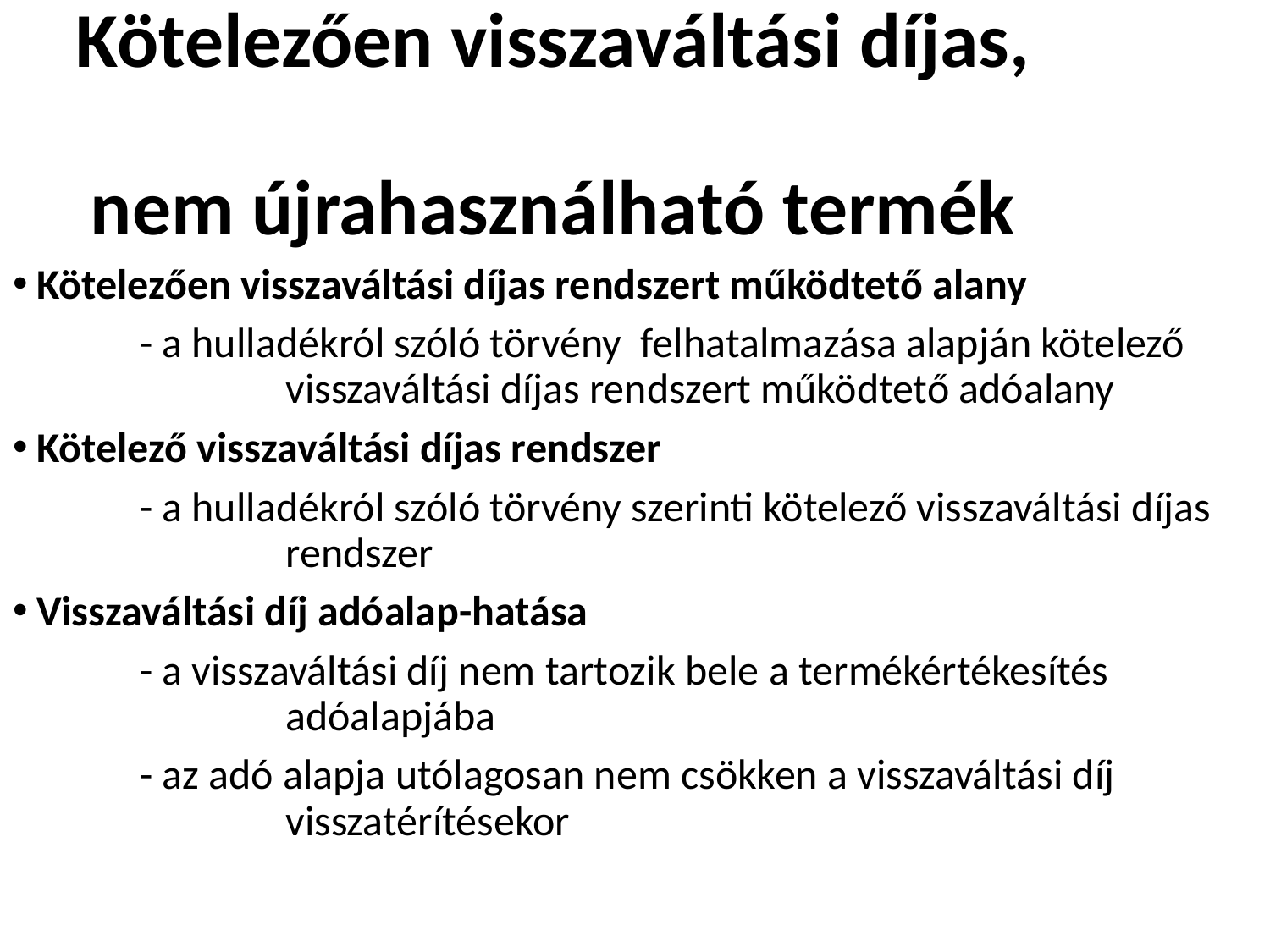

# Kötelezően visszaváltási díjas, nem újrahasználható termék
Kötelezően visszaváltási díjas rendszert működtető alany
	- a hulladékról szóló törvény  felhatalmazása alapján kötelező 	 	  visszaváltási díjas rendszert működtető adóalany
Kötelező visszaváltási díjas rendszer
	- a hulladékról szóló törvény szerinti kötelező visszaváltási díjas 	 	  rendszer
Visszaváltási díj adóalap-hatása
	- a visszaváltási díj nem tartozik bele a termékértékesítés 	 	 	  adóalapjába
	- az adó alapja utólagosan nem csökken a visszaváltási díj 	 	 	  visszatérítésekor